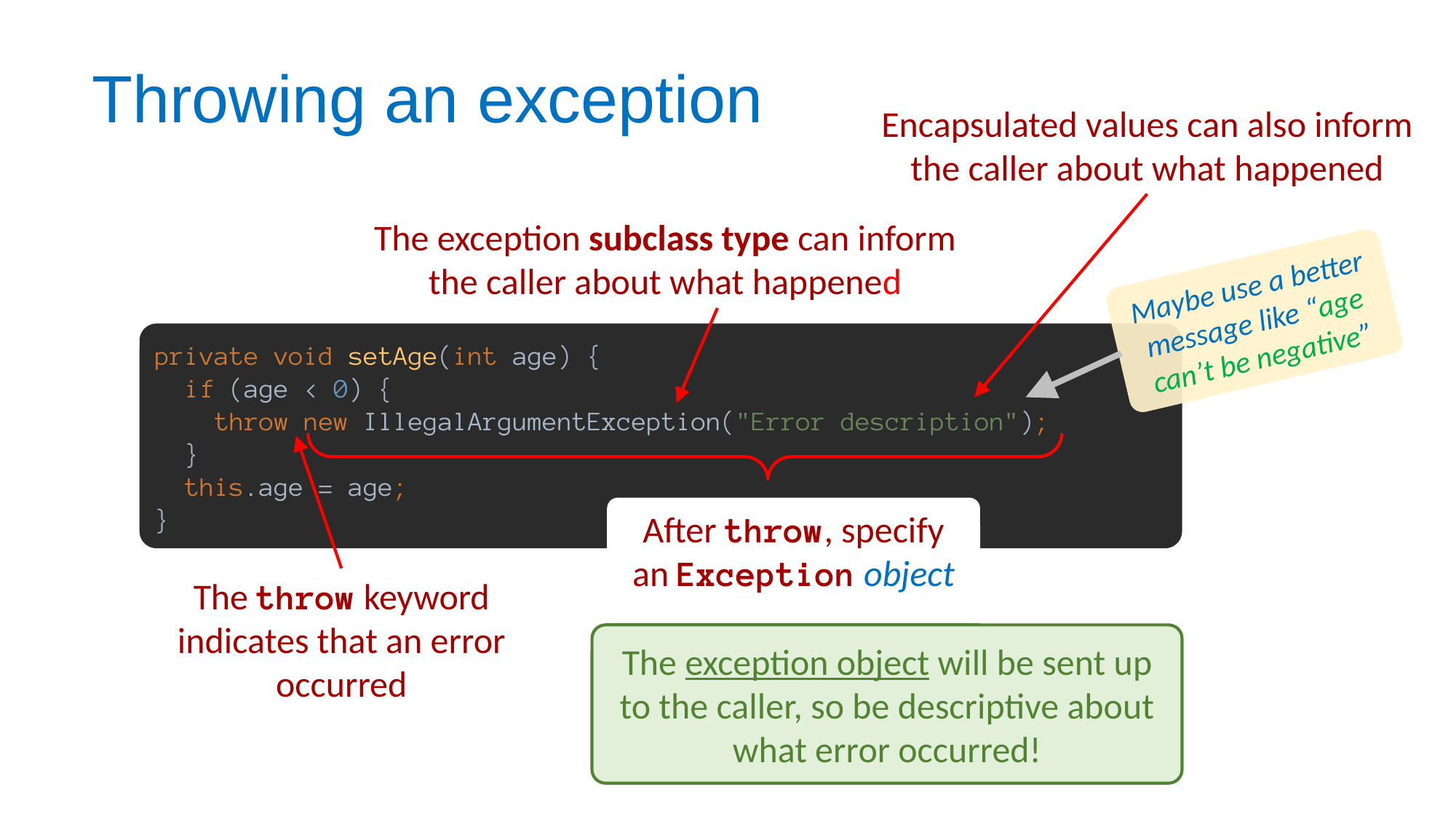

# Throwing an exception
Encapsulated values can also inform the caller about what happened
The exception subclass type can inform the caller about what happened
Maybe use a better message like “age can’t be negative”
private void setAge(int age) {
  if (age < 0) {
    throw new IllegalArgumentException("Error description");
  }
  this.age = age;
}

After throw, specify
an Exception object
The throw keyword indicates that an error occurred
The exception object will be sent up to the caller, so be descriptive about what error occurred!